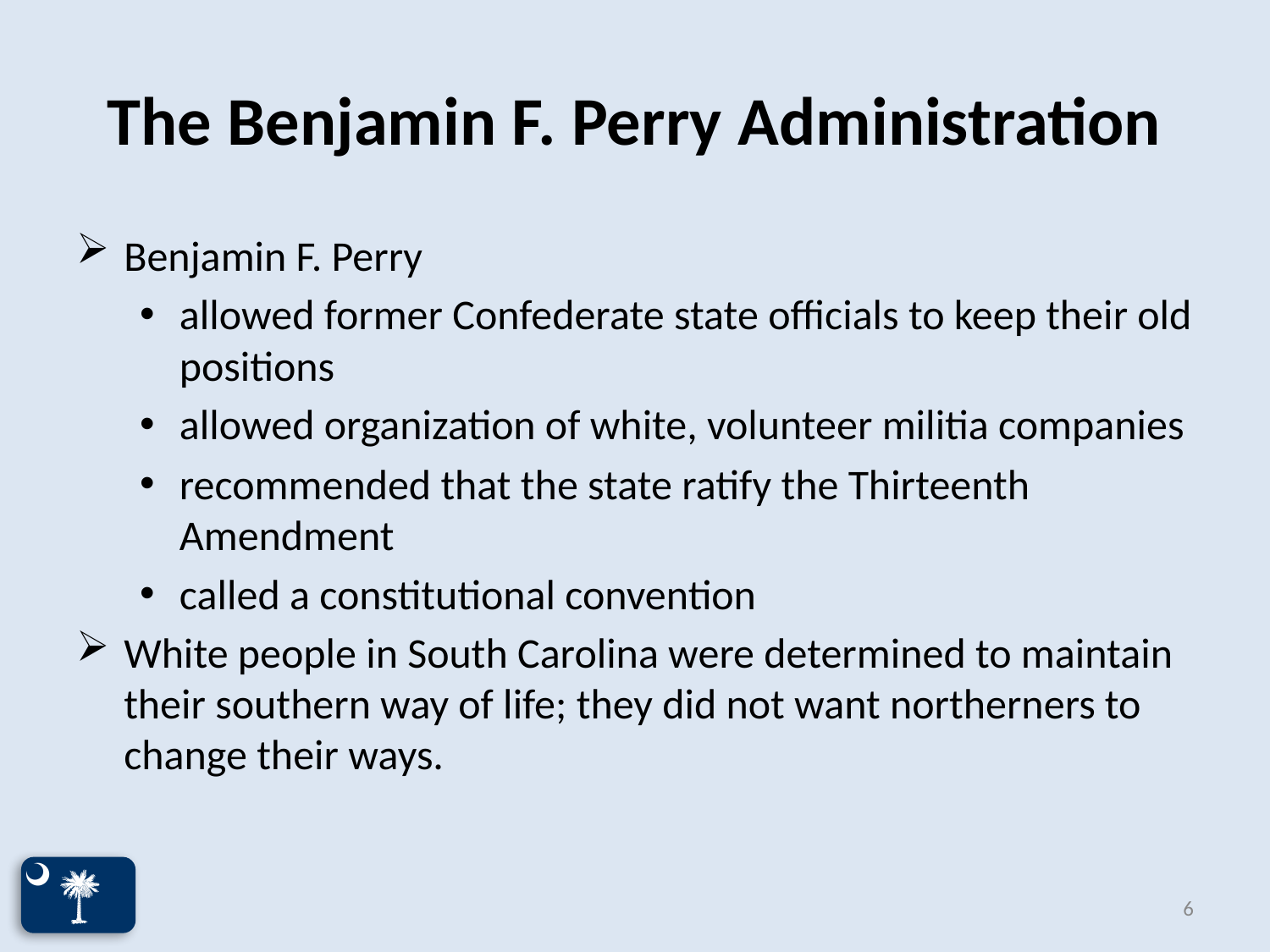

# The Benjamin F. Perry Administration
Benjamin F. Perry
allowed former Confederate state officials to keep their old positions
allowed organization of white, volunteer militia companies
recommended that the state ratify the Thirteenth Amendment
called a constitutional convention
White people in South Carolina were determined to maintain their southern way of life; they did not want northerners to change their ways.

6